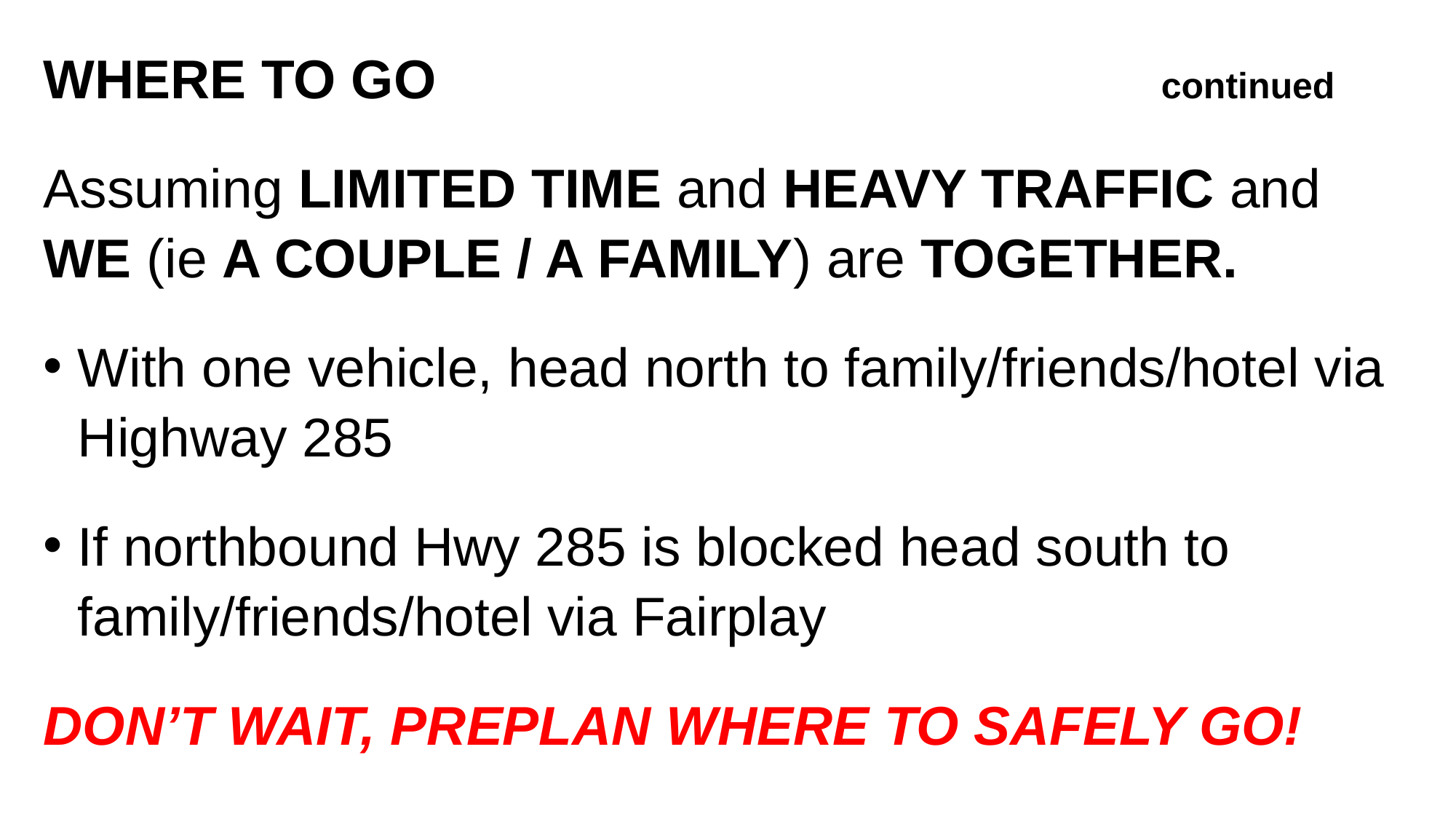

WHERE TO GO                                                continued

Assuming LIMITED TIME and HEAVY TRAFFIC and WE (ie A COUPLE / A FAMILY) are TOGETHER.

With one vehicle, head north to family/friends/hotel via Highway 285

If northbound Hwy 285 is blocked head south to family/friends/hotel via Fairplay

DON’T WAIT, PREPLAN WHERE TO SAFELY GO!